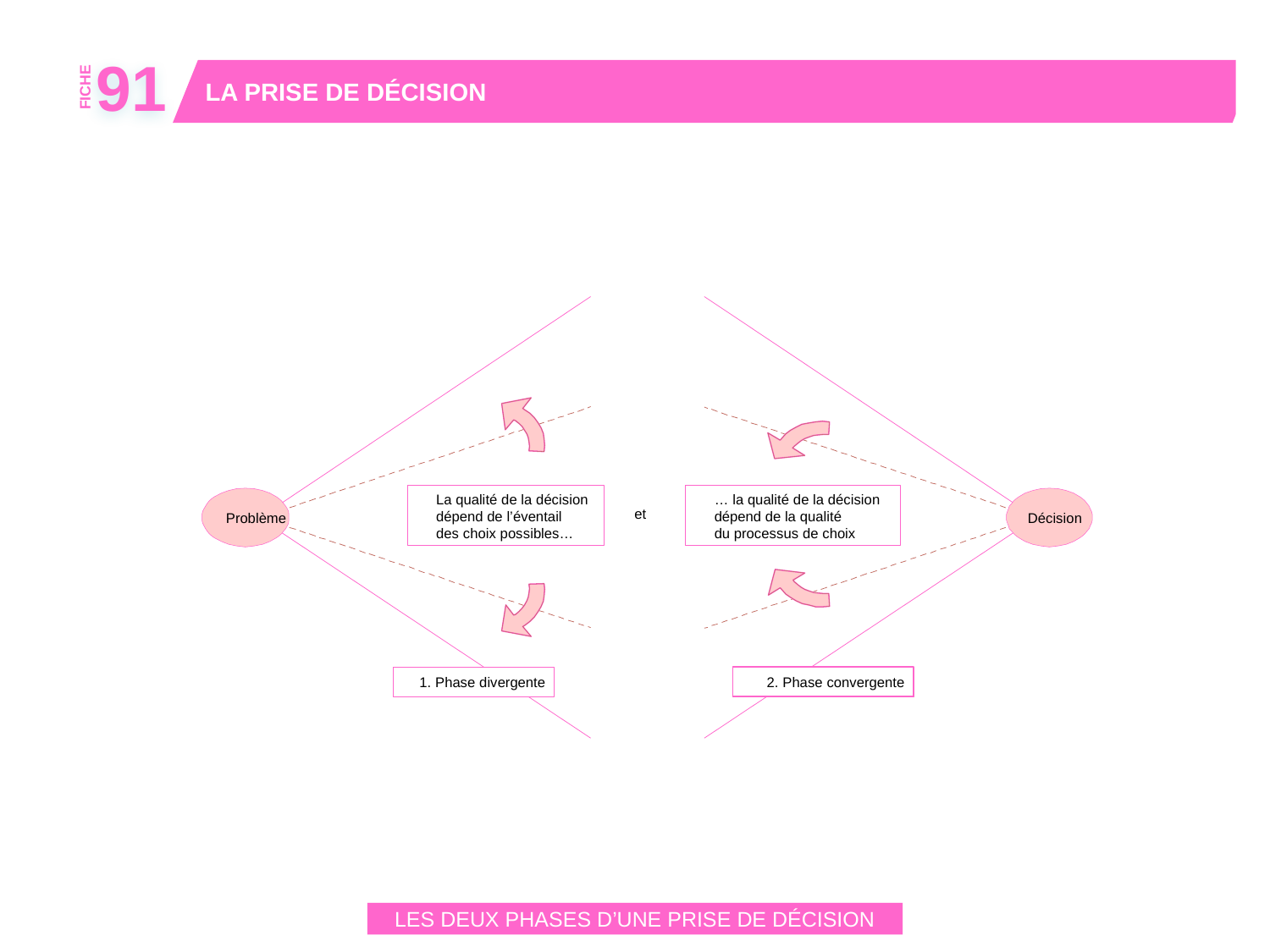

91

LA PRISE DE DÉCISION
FICHE

La qualité de la décision
dépend de l’éventail
des choix possibles…
… la qualité de la décision
dépend de la qualité
du processus de choix

et

Problème
Décision

1. Phase divergente
2. Phase convergente
LES DEUX PHASES D’UNE PRISE DE DÉCISION